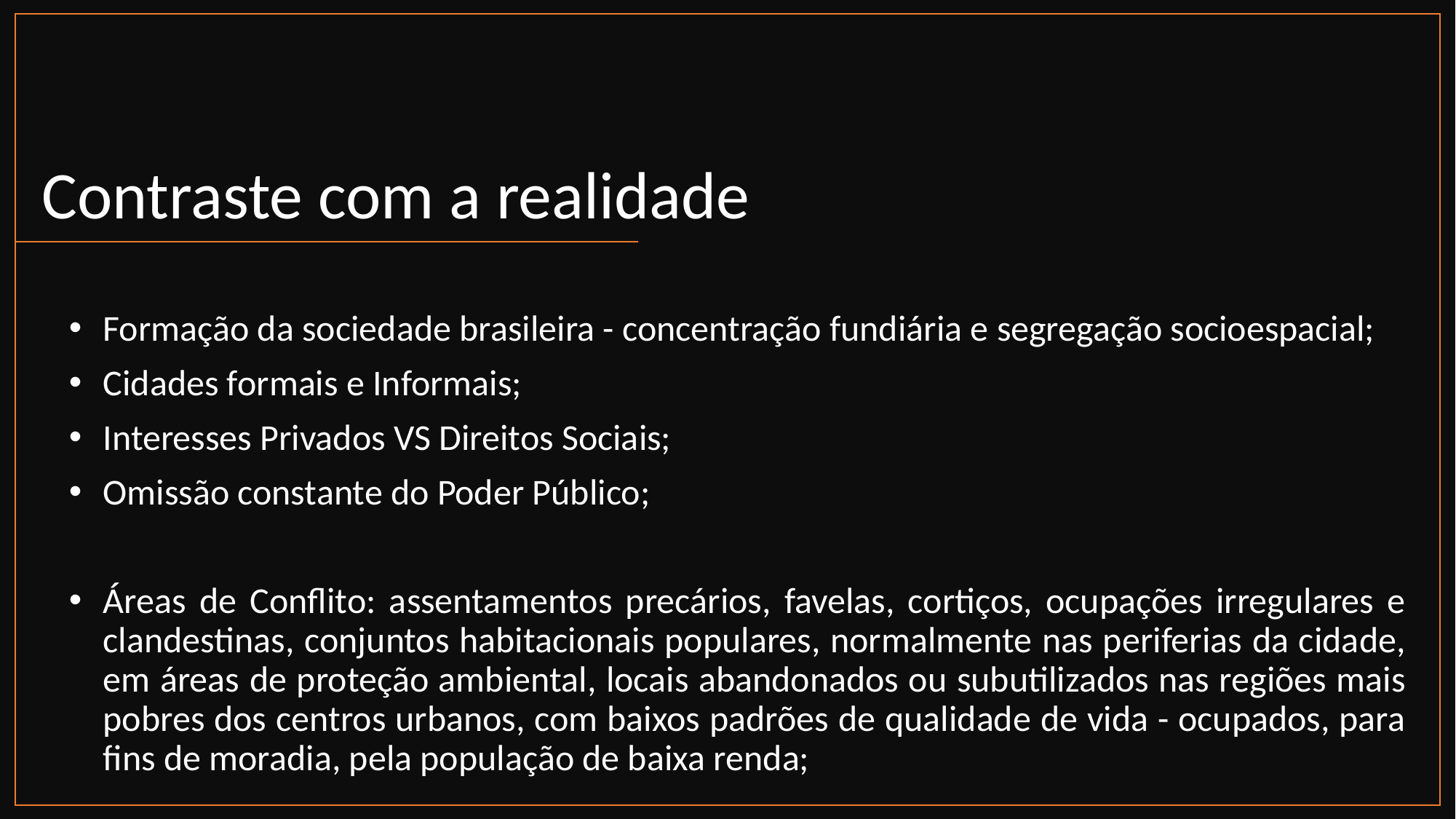

# Contraste com a realidade

Formação da sociedade brasileira - concentração fundiária e segregação socioespacial;
Cidades formais e Informais;
Interesses Privados VS Direitos Sociais;
Omissão constante do Poder Público;

Áreas de Conflito: assentamentos precários, favelas, cortiços, ocupações irregulares e clandestinas, conjuntos habitacionais populares, normalmente nas periferias da cidade, em áreas de proteção ambiental, locais abandonados ou subutilizados nas regiões mais pobres dos centros urbanos, com baixos padrões de qualidade de vida - ocupados, para fins de moradia, pela população de baixa renda;